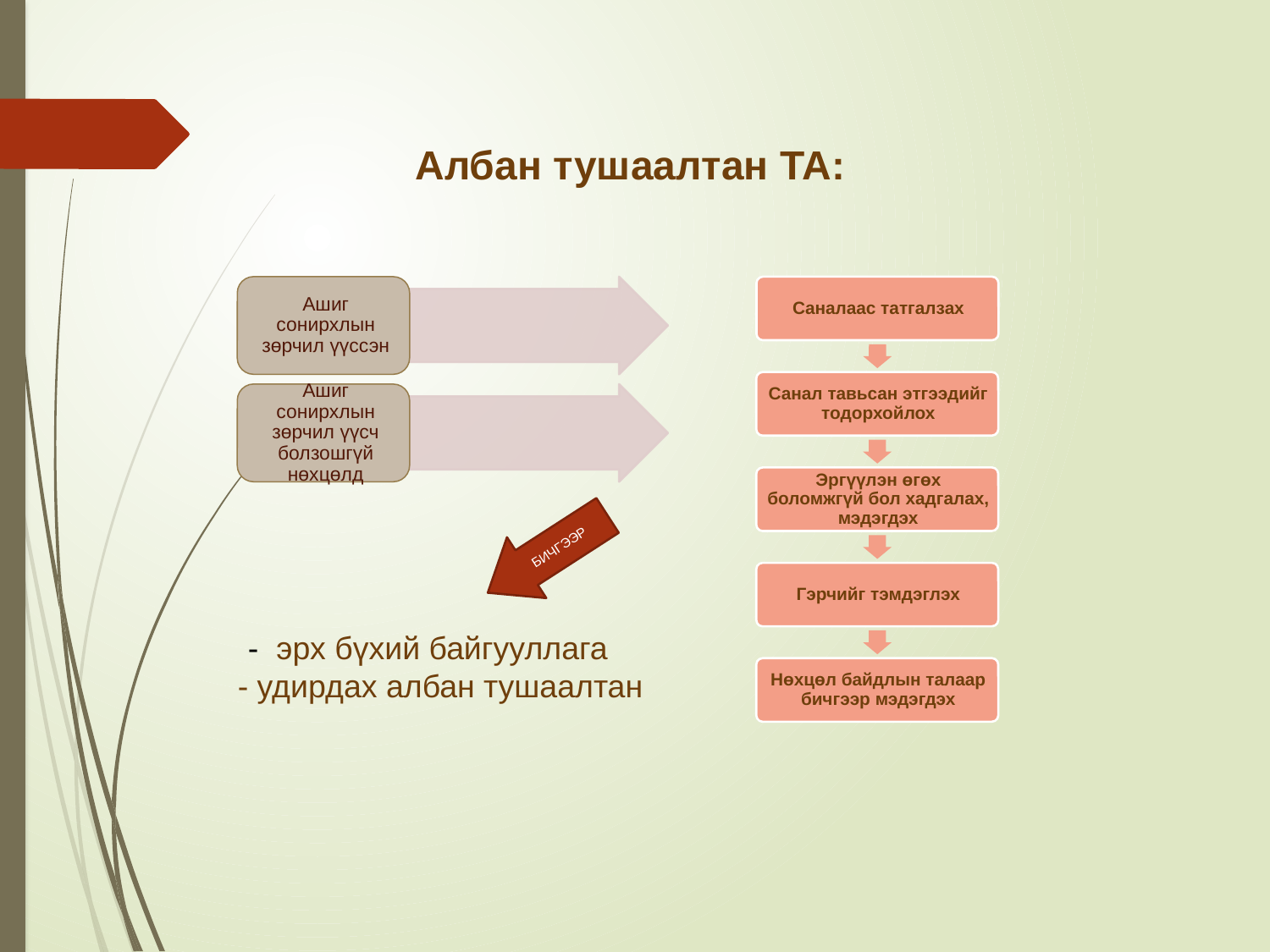

# Албан тушаалтан ТА:

Ашиг сонирхлын зөрчил үүссэн
Ашиг сонирхлын зөрчил үүсч болзошгүй нөхцөлд
Саналаас татгалзах

Санал тавьсан этгээдийг тодорхойлох

Эргүүлэн өгөх боломжгүй бол хадгалах, мэдэгдэх

Гэрчийг тэмдэглэх

Нөхцөл байдлын талаар бичгээр мэдэгдэх
БИЧГЭЭР
  -  эрх бүхий байгууллага
- удирдах албан тушаалтан